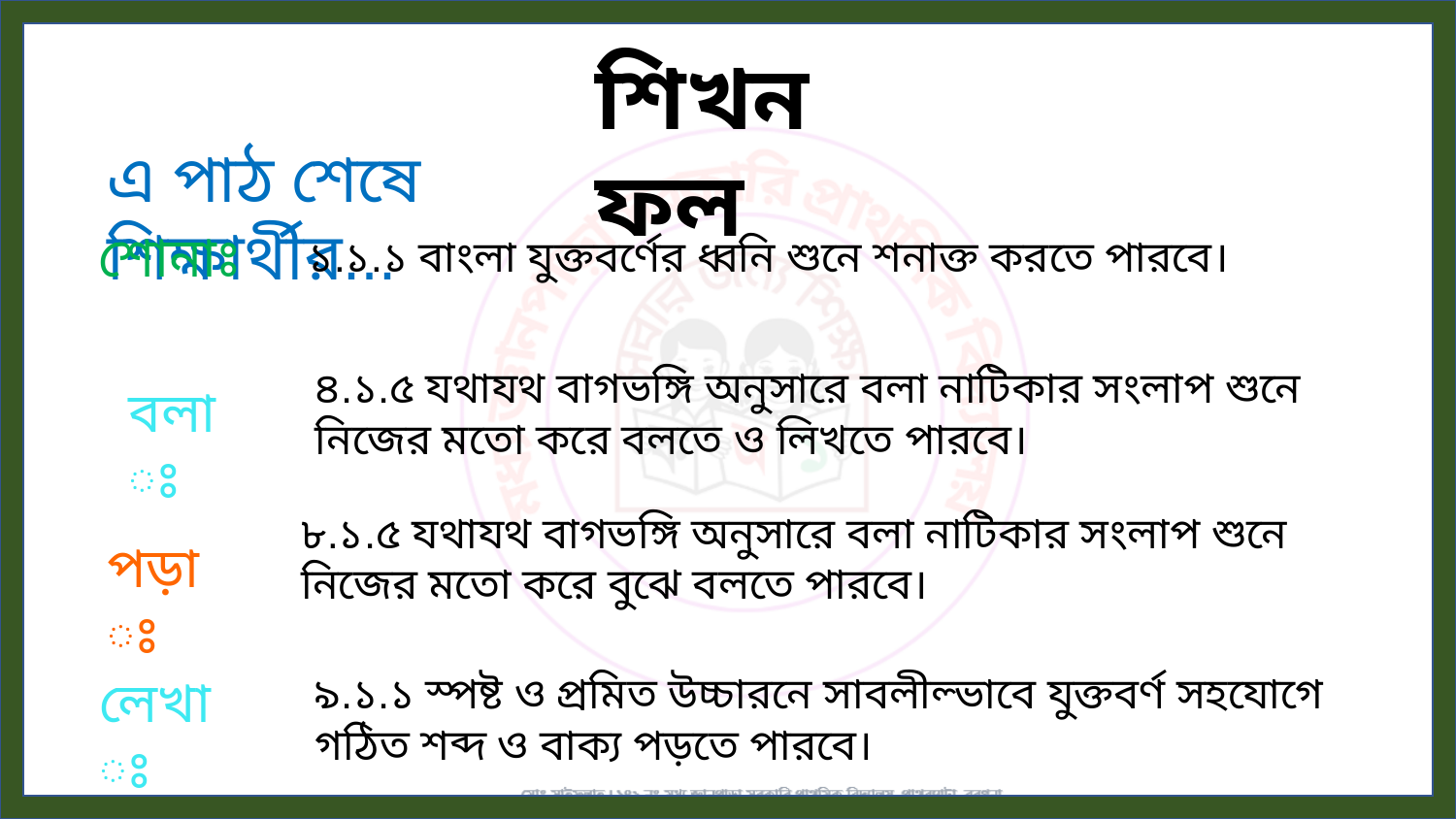

শিখনফল
এ পাঠ শেষে শিক্ষার্থীর...
শোনাঃ
১.১.১ বাংলা যুক্তবর্ণের ধ্বনি শুনে শনাক্ত করতে পারবে।
৪.১.৫ যথাযথ বাগভঙ্গি অনুসারে বলা নাটিকার সংলাপ শুনে নিজের মতো করে বলতে ও লিখতে পারবে।
বলাঃ
৮.১.৫ যথাযথ বাগভঙ্গি অনুসারে বলা নাটিকার সংলাপ শুনে নিজের মতো করে বুঝে বলতে পারবে।
পড়াঃ
৯.১.১ স্পষ্ট ও প্রমিত উচ্চারনে সাবলীল্ভাবে যুক্তবর্ণ সহযোগে গঠিত শব্দ ও বাক্য পড়তে পারবে।
লেখাঃ